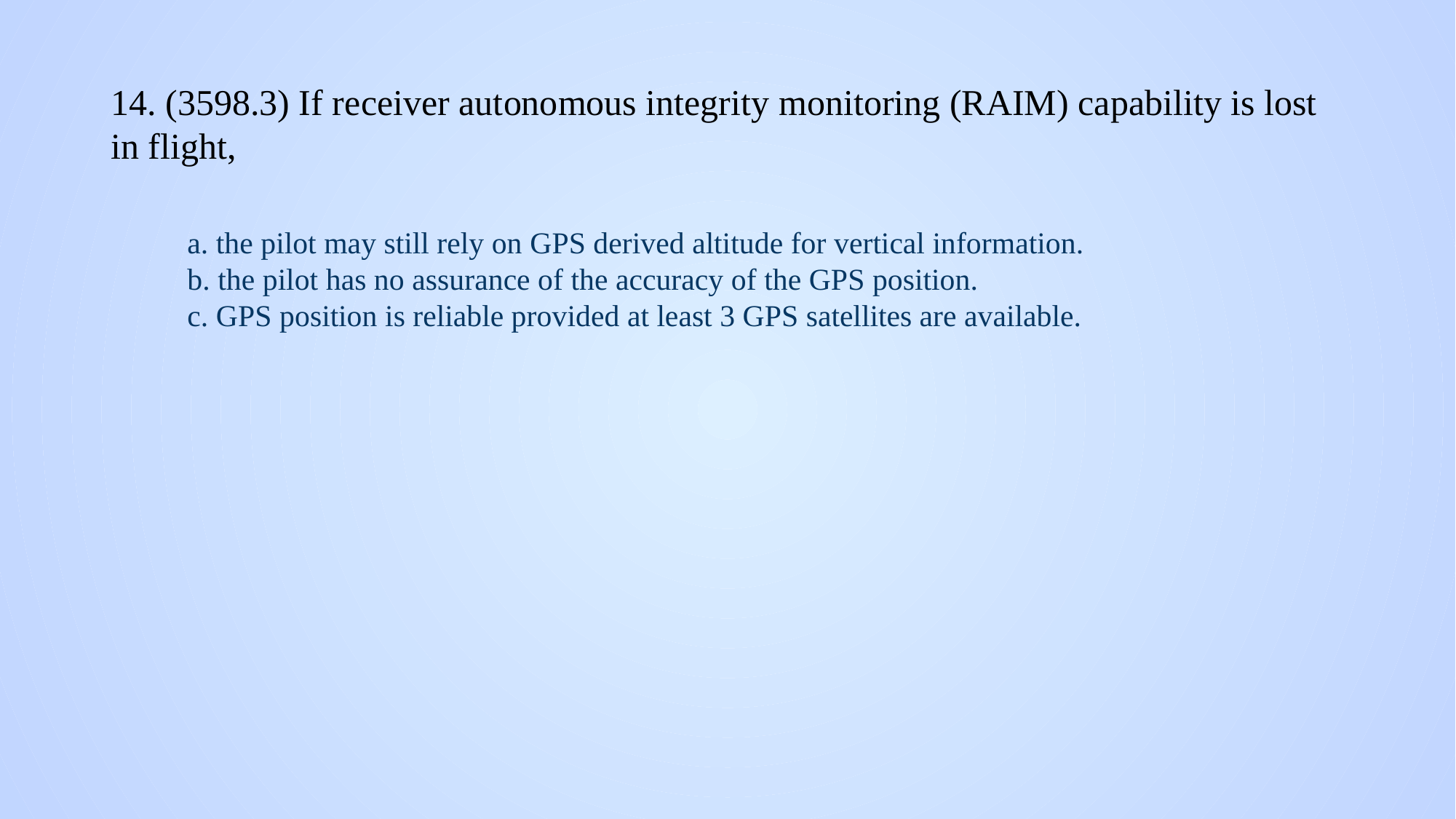

# 14. (3598.3) If receiver autonomous integrity monitoring (RAIM) capability is lost in flight,
a. the pilot may still rely on GPS derived altitude for vertical information.
b. the pilot has no assurance of the accuracy of the GPS position.
c. GPS position is reliable provided at least 3 GPS satellites are available.